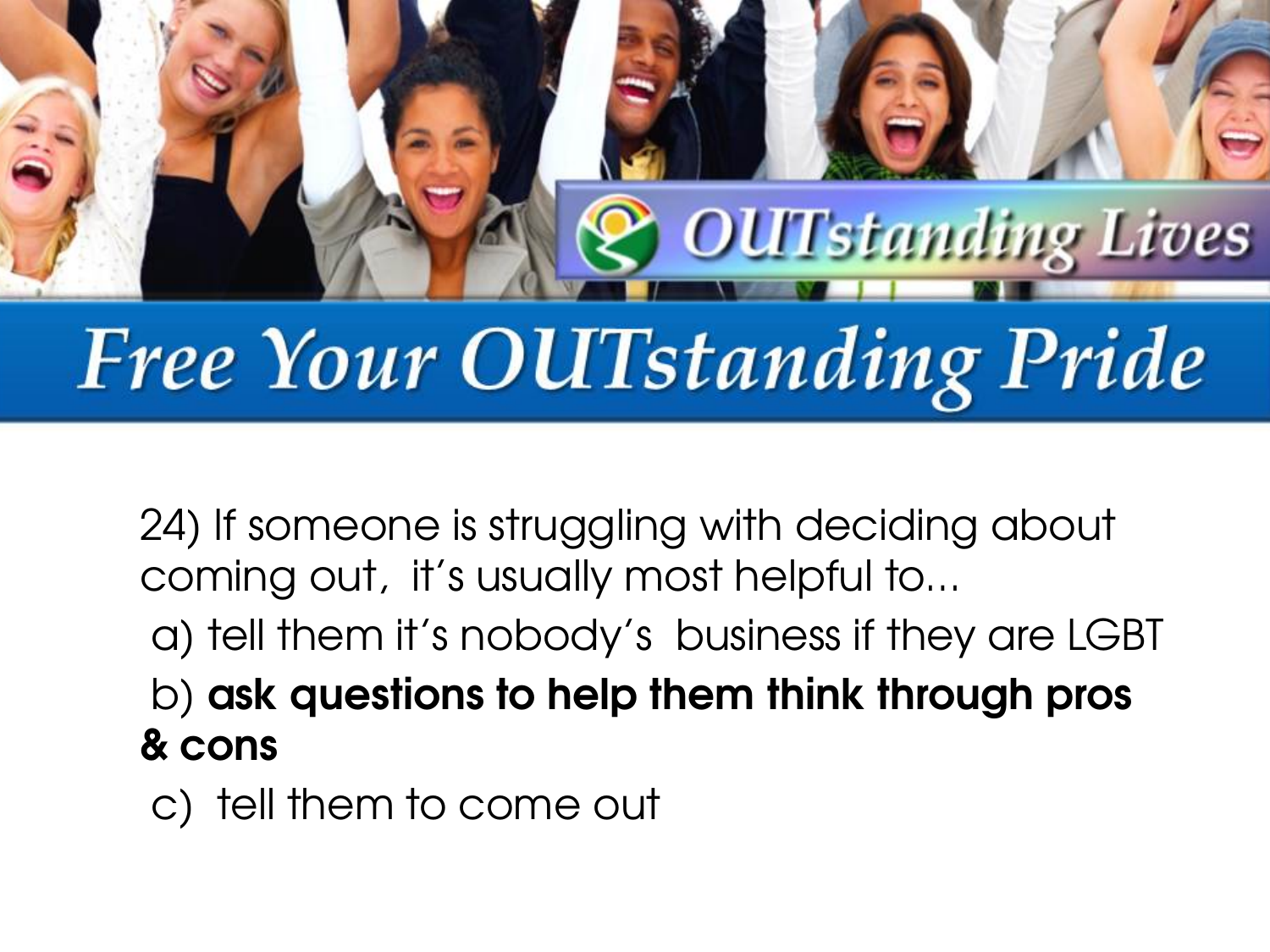

24) If someone is struggling with deciding about coming out,  it’s usually most helpful to…
 a) tell them it’s nobody’s  business if they are LGBT
 b) ask questions to help them think through pros & cons
 c)  tell them to come out